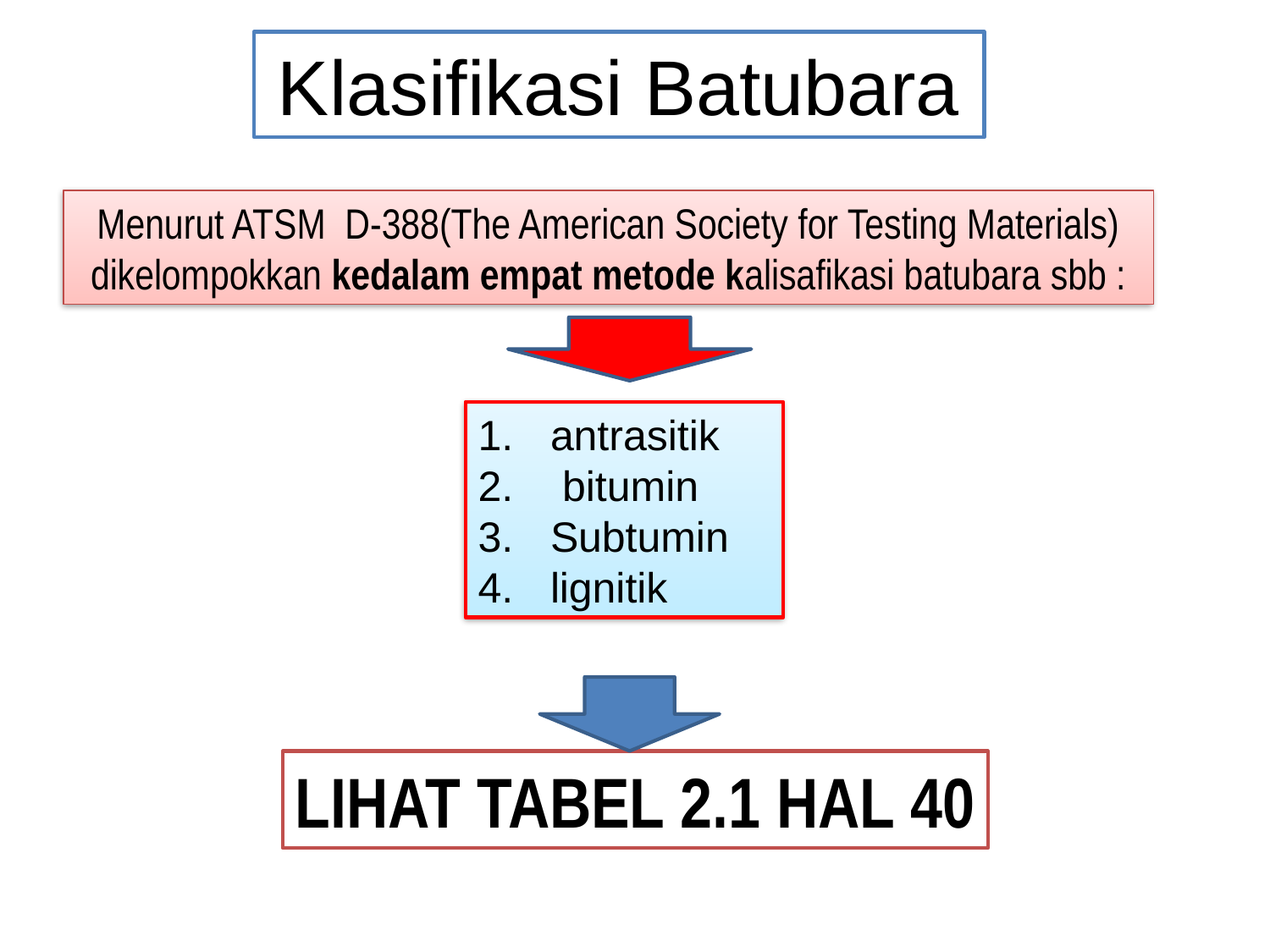

Klasifikasi Batubara
Menurut ATSM  D-388(The American Society for Testing Materials) dikelompokkan kedalam empat metode kalisafikasi batubara sbb :

antrasitik
 bitumin
Subtumin
lignitik

LIHAT TABEL 2.1 HAL 40